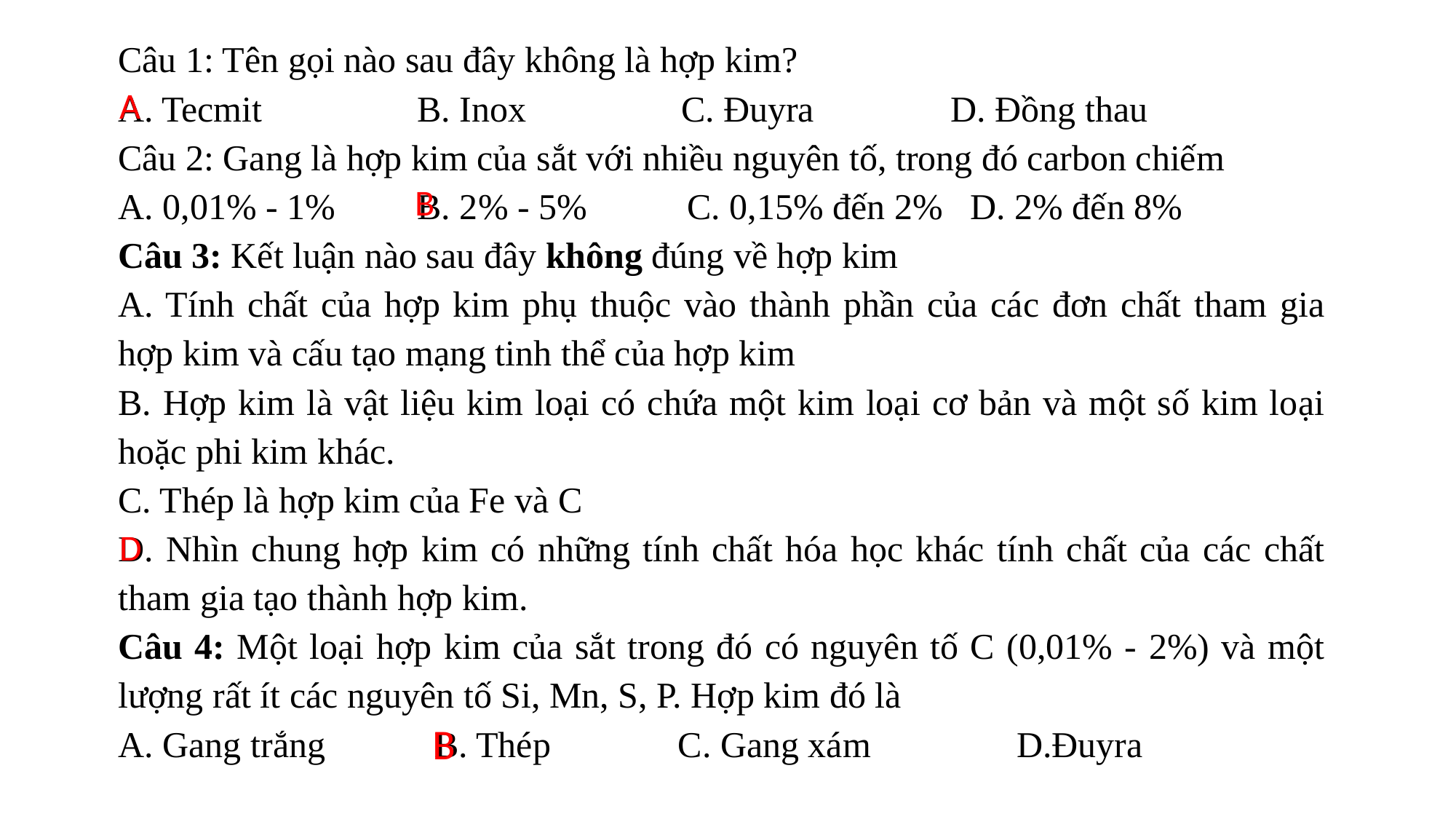

Câu 1: Tên gọi nào sau đây không là hợp kim?
A. Tecmit                 B. Inox                 C. Đuyra               D. Đồng thau
Câu 2: Gang là hợp kim của sắt với nhiều nguyên tố, trong đó carbon chiếm
A. 0,01% - 1%         B. 2% - 5%           C. 0,15% đến 2%   D. 2% đến 8%
Câu 3: Kết luận nào sau đây không đúng về hợp kim
A. Tính chất của hợp kim phụ thuộc vào thành phần của các đơn chất tham gia hợp kim và cấu tạo mạng tinh thể của hợp kim
B. Hợp kim là vật liệu kim loại có chứa một kim loại cơ bản và một số kim loại hoặc phi kim khác.
C. Thép là hợp kim của Fe và C
D. Nhìn chung hợp kim có những tính chất hóa học khác tính chất của các chất tham gia tạo thành hợp kim.
Câu 4: Một loại hợp kim của sắt trong đó có nguyên tố C (0,01% - 2%) và một lượng rất ít các nguyên tố Si, Mn, S, P. Hợp kim đó là
A. Gang trắng            B. Thép              C. Gang xám                D.Đuyra
A
B
D
B